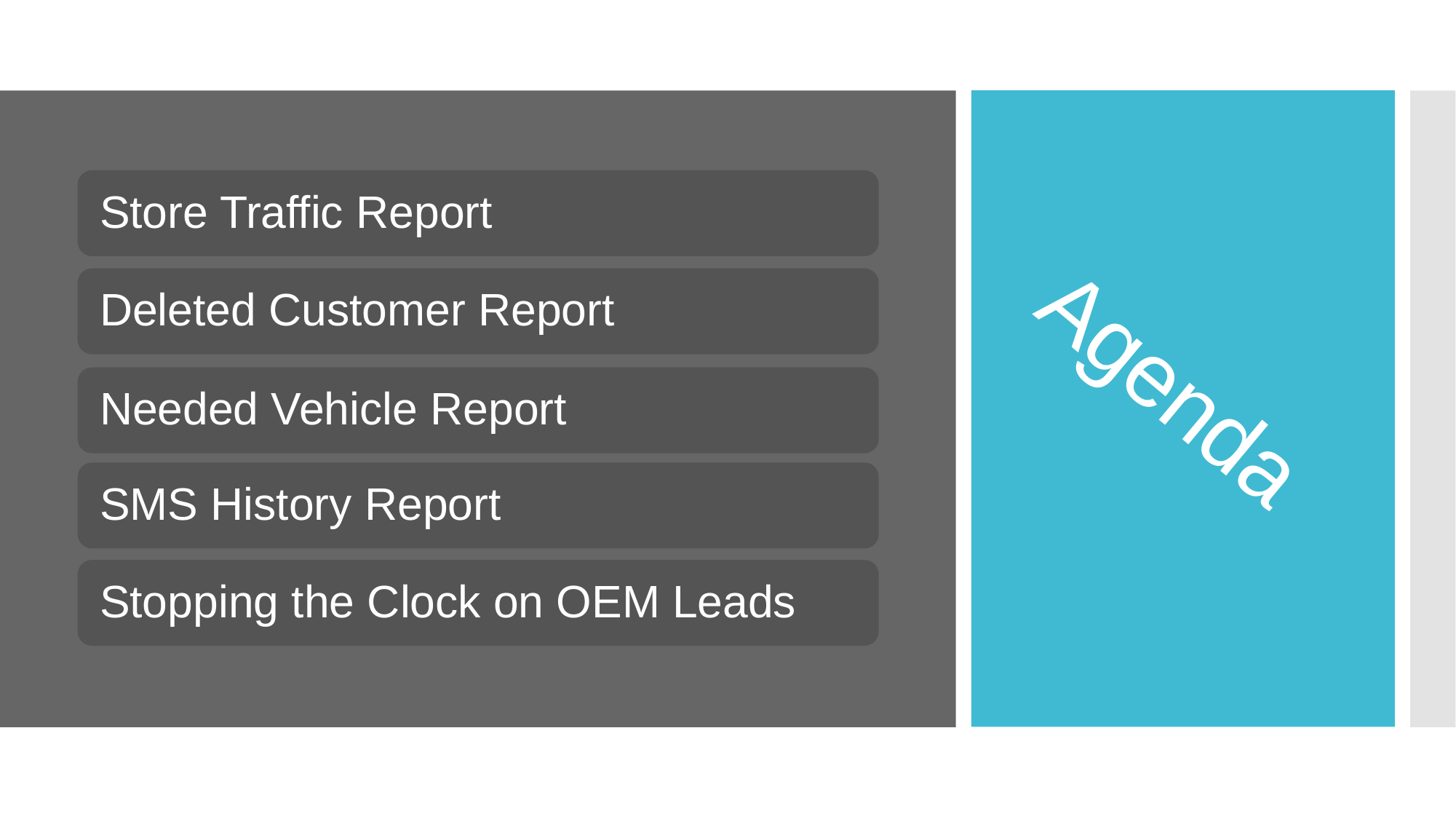

Store Traffic Report
Deleted Customer Report
Needed Vehicle Report
SMS History Report
Stopping the Clock on OEM Leads
# Agenda